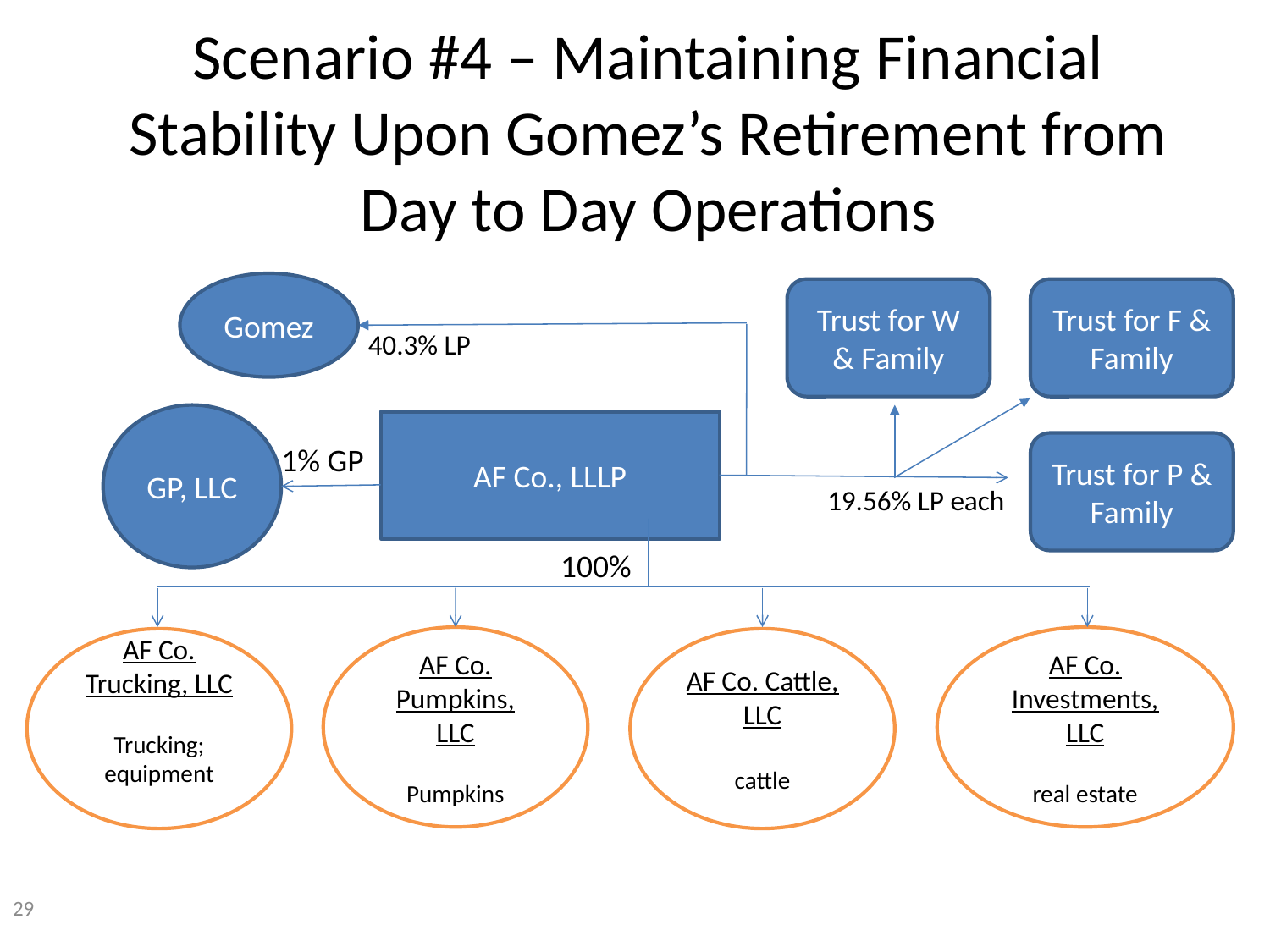

# Scenario #4 – Maintaining Financial Stability Upon Gomez’s Retirement from Day to Day Operations
Gomez
Trust for W & Family
Trust for F & Family
40.3% LP
GP, LLC
AF Co., LLLP
Trust for P & Family
1% GP
19.56% LP each
100%
AF Co. Pumpkins, LLC

Pumpkins
AF Co. Investments, LLC

real estate
AF Co. Trucking, LLC

Trucking; equipment

AF Co. Cattle, LLC

cattle
29